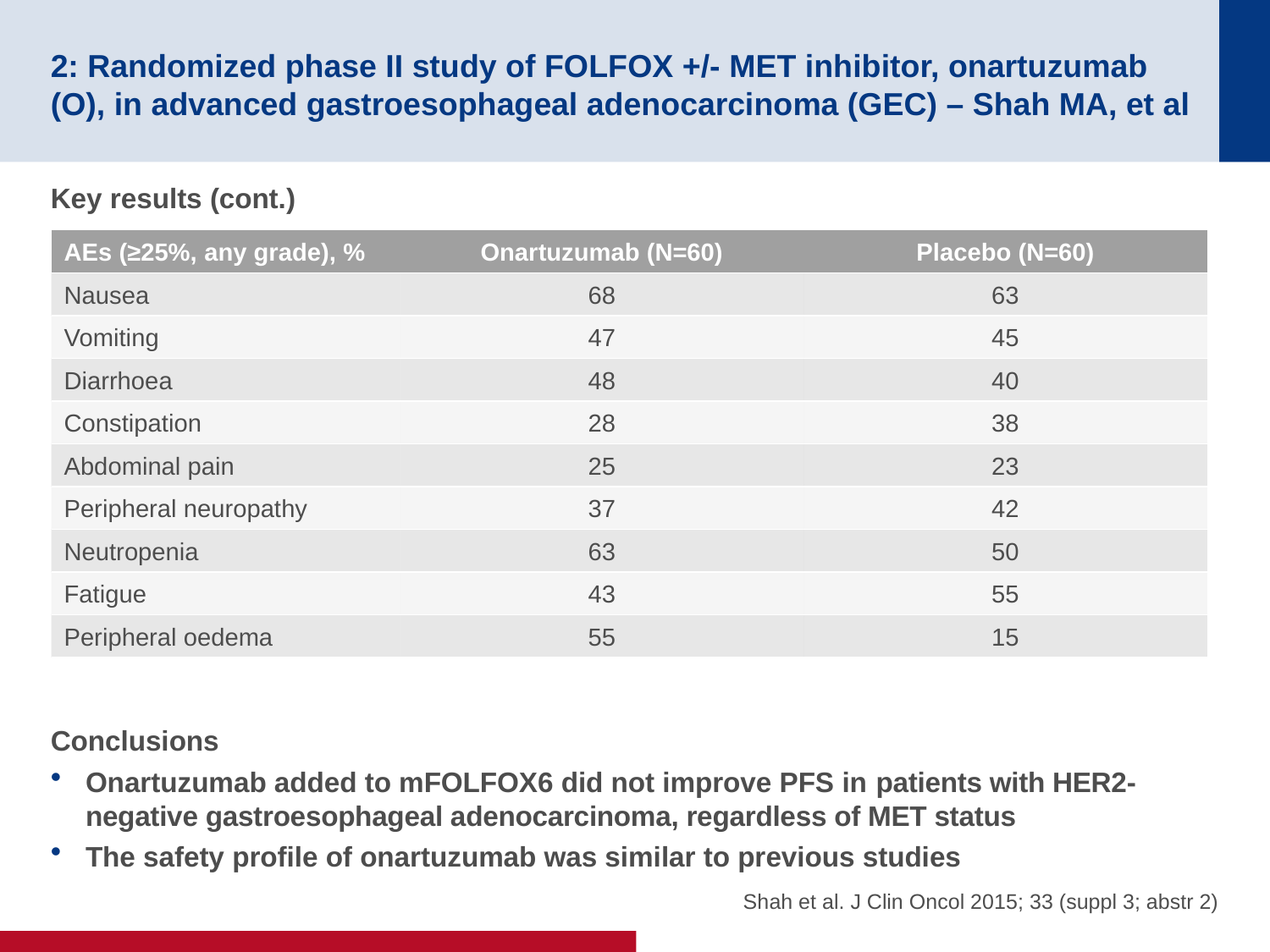

# 2: Randomized phase II study of FOLFOX +/- MET inhibitor, onartuzumab (O), in advanced gastroesophageal adenocarcinoma (GEC) – Shah MA, et al
Key results (cont.)

Conclusions
Onartuzumab added to mFOLFOX6 did not improve PFS in patients with HER2-negative gastroesophageal adenocarcinoma, regardless of MET status
The safety profile of onartuzumab was similar to previous studies

| AEs (≥25%, any grade), % | Onartuzumab (N=60) | Placebo (N=60) |
| --- | --- | --- |
| Nausea | 68 | 63 |
| Vomiting | 47 | 45 |
| Diarrhoea | 48 | 40 |
| Constipation | 28 | 38 |
| Abdominal pain | 25 | 23 |
| Peripheral neuropathy | 37 | 42 |
| Neutropenia | 63 | 50 |
| Fatigue | 43 | 55 |
| Peripheral oedema | 55 | 15 |
Shah et al. J Clin Oncol 2015; 33 (suppl 3; abstr 2)